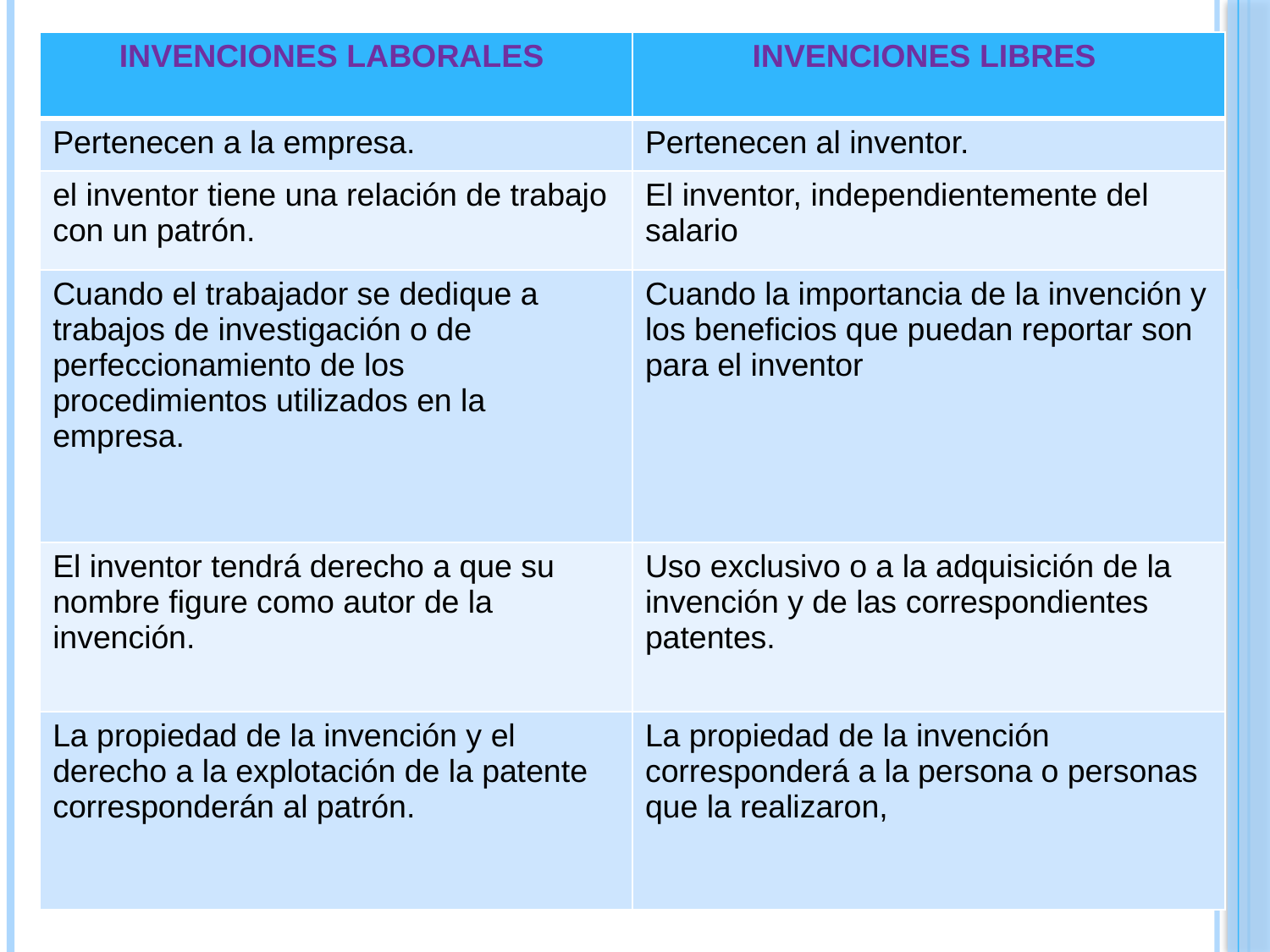

| INVENCIONES LABORALES | INVENCIONES LIBRES |
| --- | --- |
| Pertenecen a la empresa. | Pertenecen al inventor. |
| el inventor tiene una relación de trabajo con un patrón. | El inventor, independientemente del salario |
| Cuando el trabajador se dedique a trabajos de investigación o de perfeccionamiento de los procedimientos utilizados en la empresa. | Cuando la importancia de la invención y los beneficios que puedan reportar son para el inventor |
| El inventor tendrá derecho a que su nombre figure como autor de la invención. | Uso exclusivo o a la adquisición de la invención y de las correspondientes patentes. |
| La propiedad de la invención y el derecho a la explotación de la patente corresponderán al patrón. | La propiedad de la invención corresponderá a la persona o personas que la realizaron, |